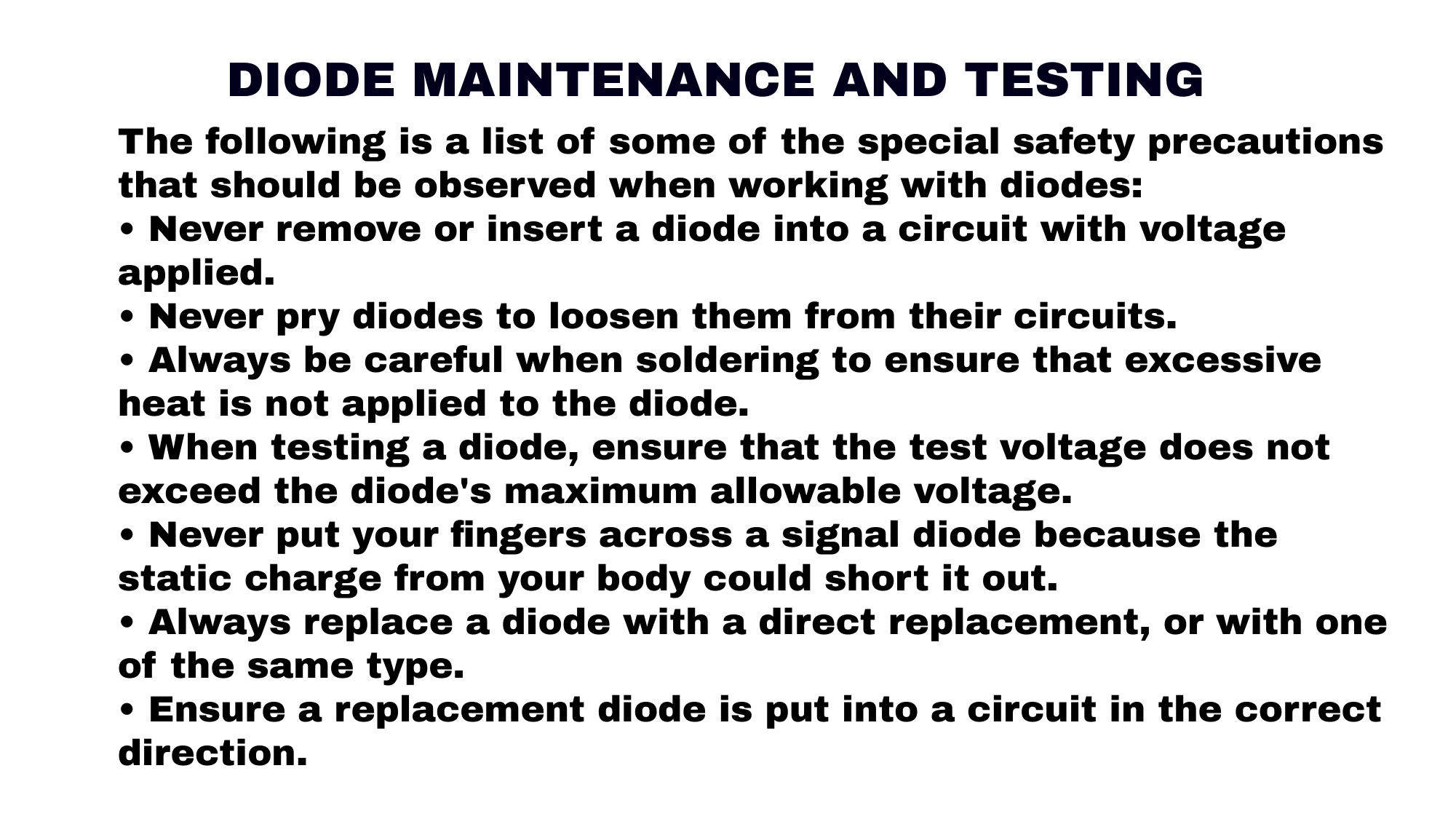

DIODE MAINTENANCE AND TESTING
The following is a list of some of the special safety precautions that should be observed when working with diodes:
• Never remove or insert a diode into a circuit with voltage applied.
• Never pry diodes to loosen them from their circuits.
• Always be careful when soldering to ensure that excessive heat is not applied to the diode.
• When testing a diode, ensure that the test voltage does not exceed the diode's maximum allowable voltage.
• Never put your fingers across a signal diode because the static charge from your body could short it out.
• Always replace a diode with a direct replacement, or with one of the same type.
• Ensure a replacement diode is put into a circuit in the correct direction.